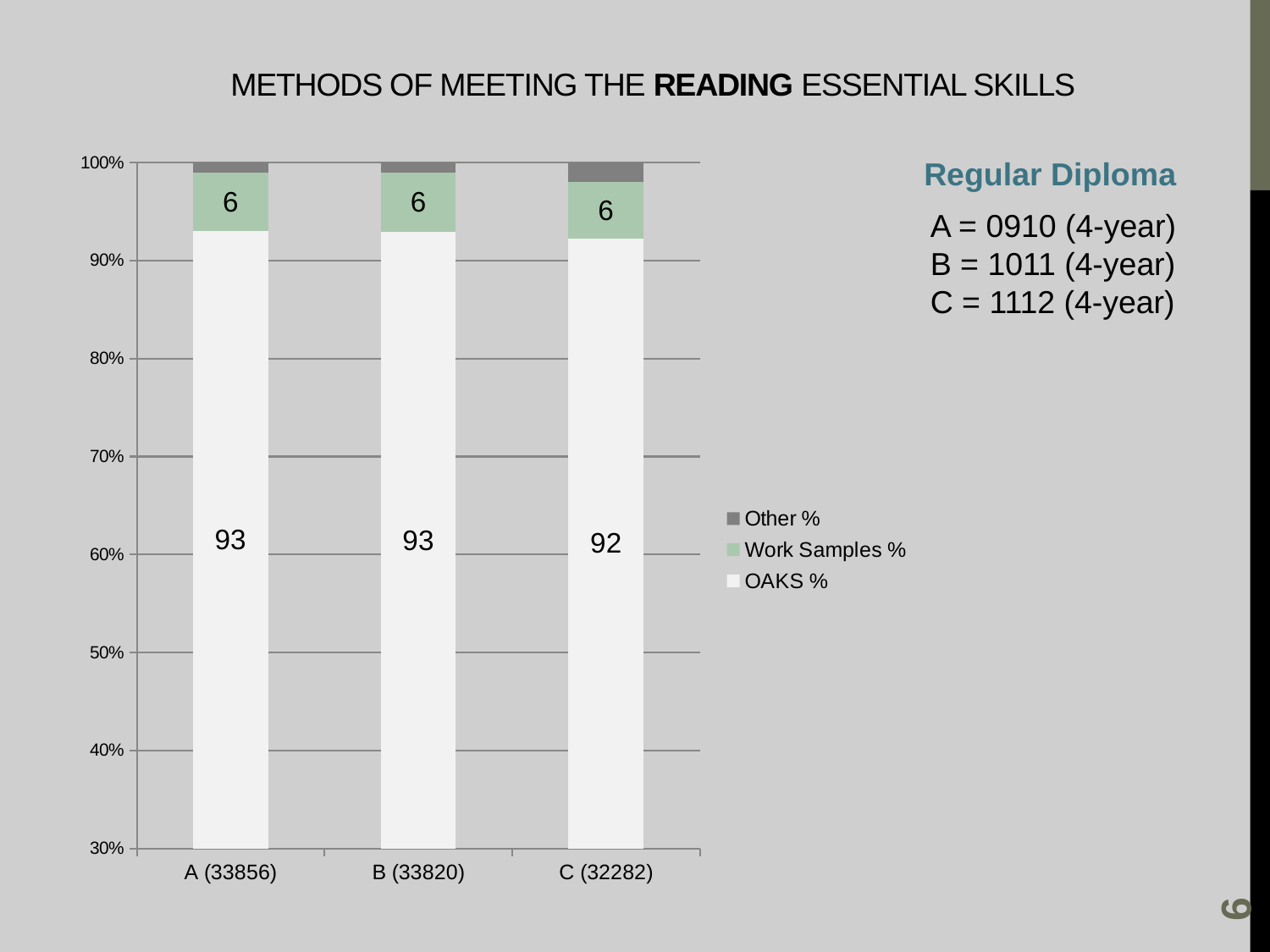

Methods of Meeting the reading Essential Skills

### Chart

| Category | OAKS % | Work Samples % | Other %  |
|---|---|---|---|
| A (33856) | 93.0 | 6.0 | 1.0 |
| B (33820) | 93.0 | 6.0 | 1.04 |
| C (32282) | 92.0 | 5.71 | 2.0 |
Regular Diploma
A = 0910 (4-year)
B = 1011 (4-year)
C = 1112 (4-year)
6